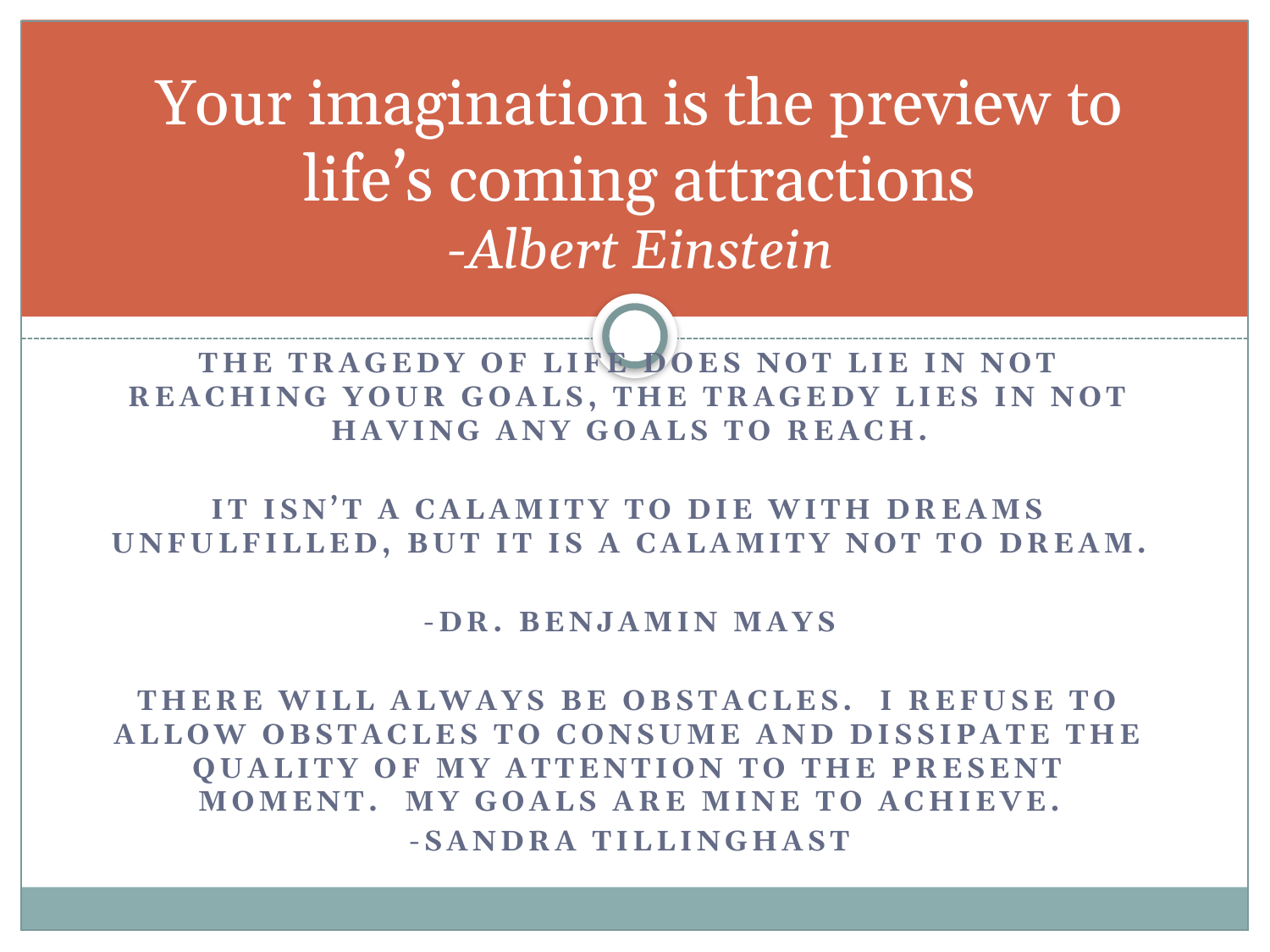

# Your imagination is the preview to life’s coming attractions -Albert Einstein
The tragedy of life does not lie in not reaching your goals, the tragedy lies in not having any goals to reach.

It isn’t a calamity to die with dreams unfulfilled, but it is a calamity not to dream.

-Dr. Benjamin Mays

There will always be obstacles.  I refuse to allow obstacles to consume and dissipate the quality of my attention to the present moment.  My goals are mine to achieve.
-Sandra tillinghast